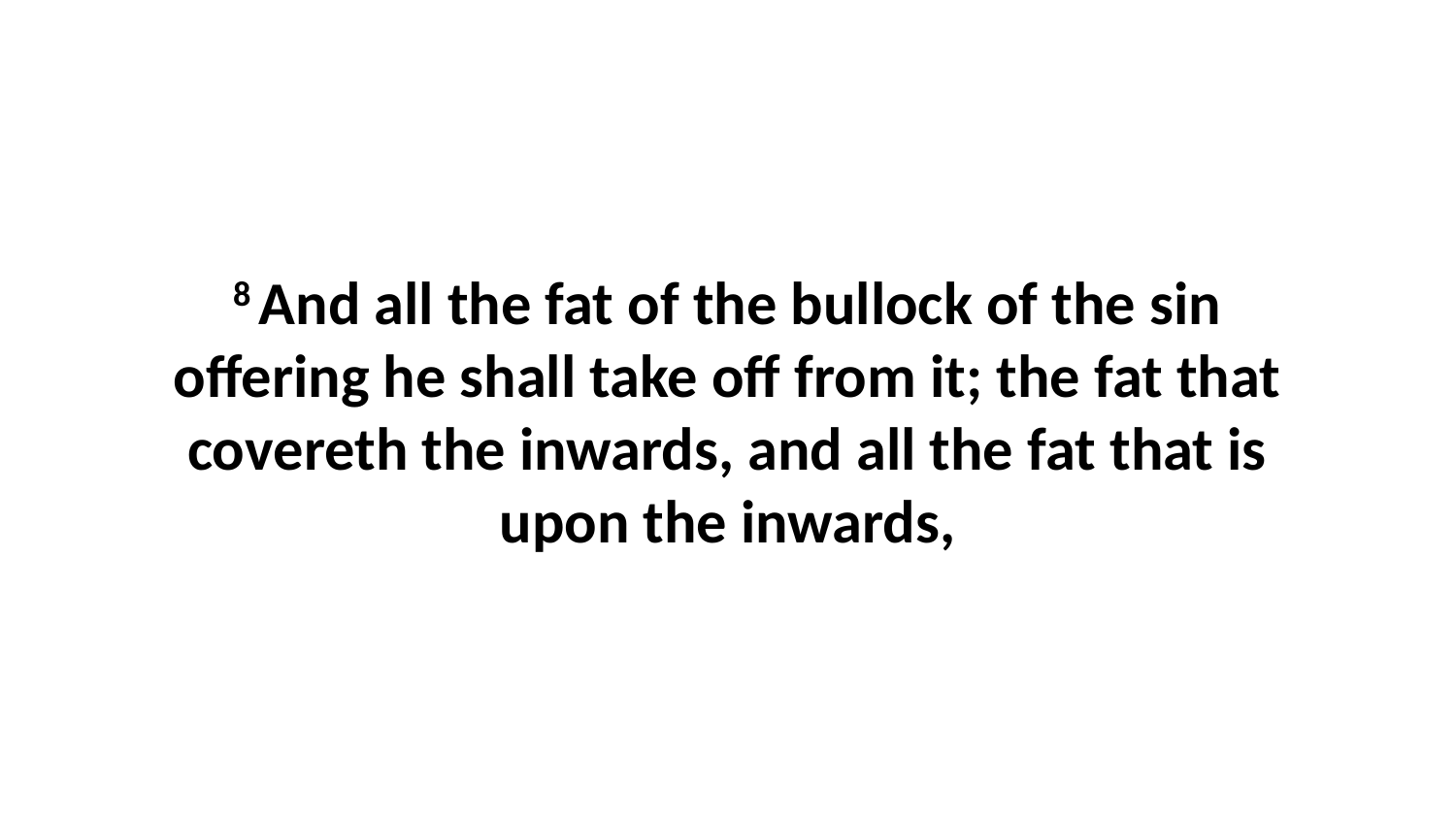

8 And all the fat of the bullock of the sin offering he shall take off from it; the fat that covereth the inwards, and all the fat that is upon the inwards,